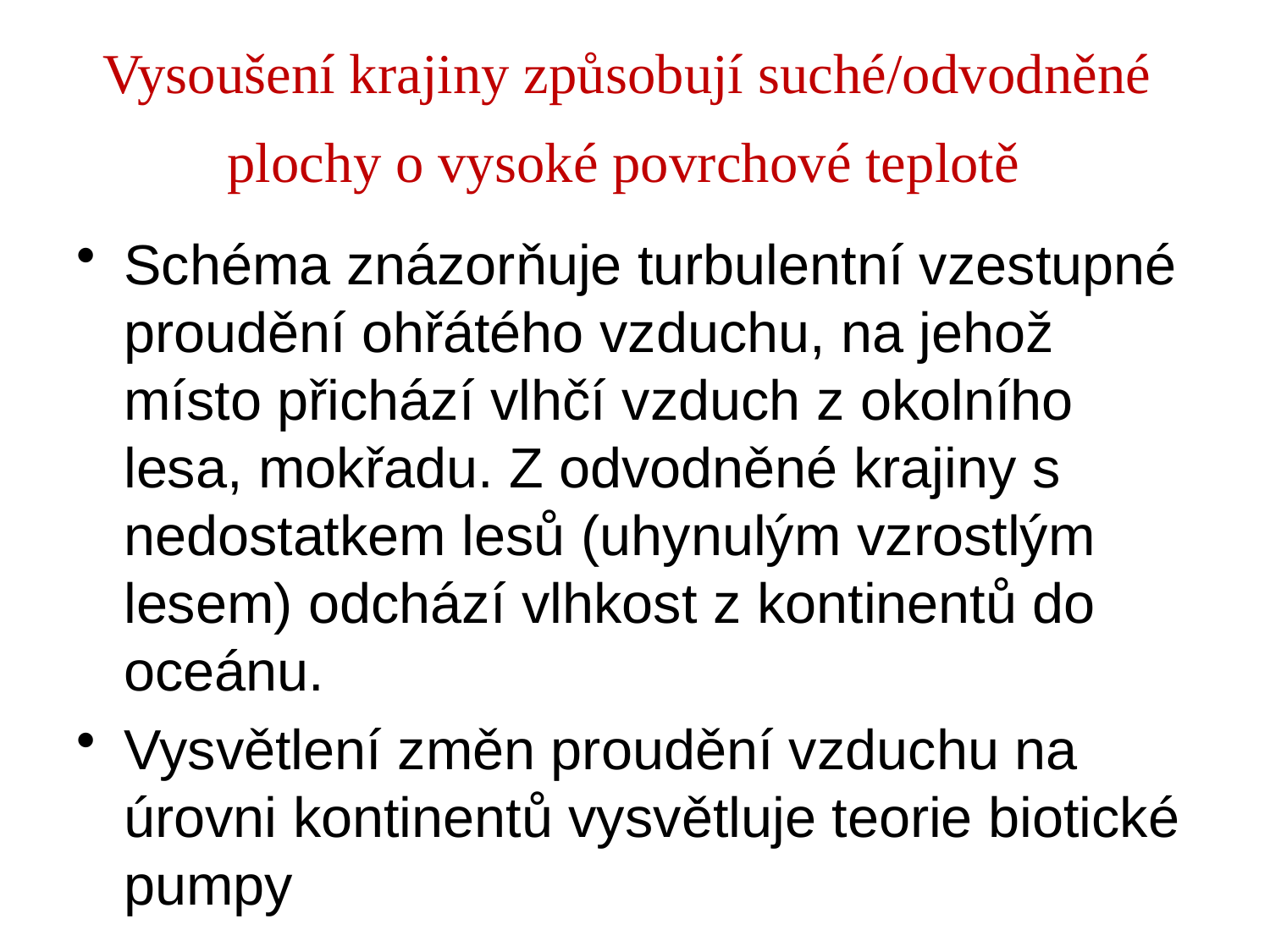

# Vysoušení krajiny způsobují suché/odvodněné plochy o vysoké povrchové teplotě
Schéma znázorňuje turbulentní vzestupné proudění ohřátého vzduchu, na jehož místo přichází vlhčí vzduch z okolního lesa, mokřadu. Z odvodněné krajiny s nedostatkem lesů (uhynulým vzrostlým lesem) odchází vlhkost z kontinentů do oceánu.
Vysvětlení změn proudění vzduchu na úrovni kontinentů vysvětluje teorie biotické pumpy